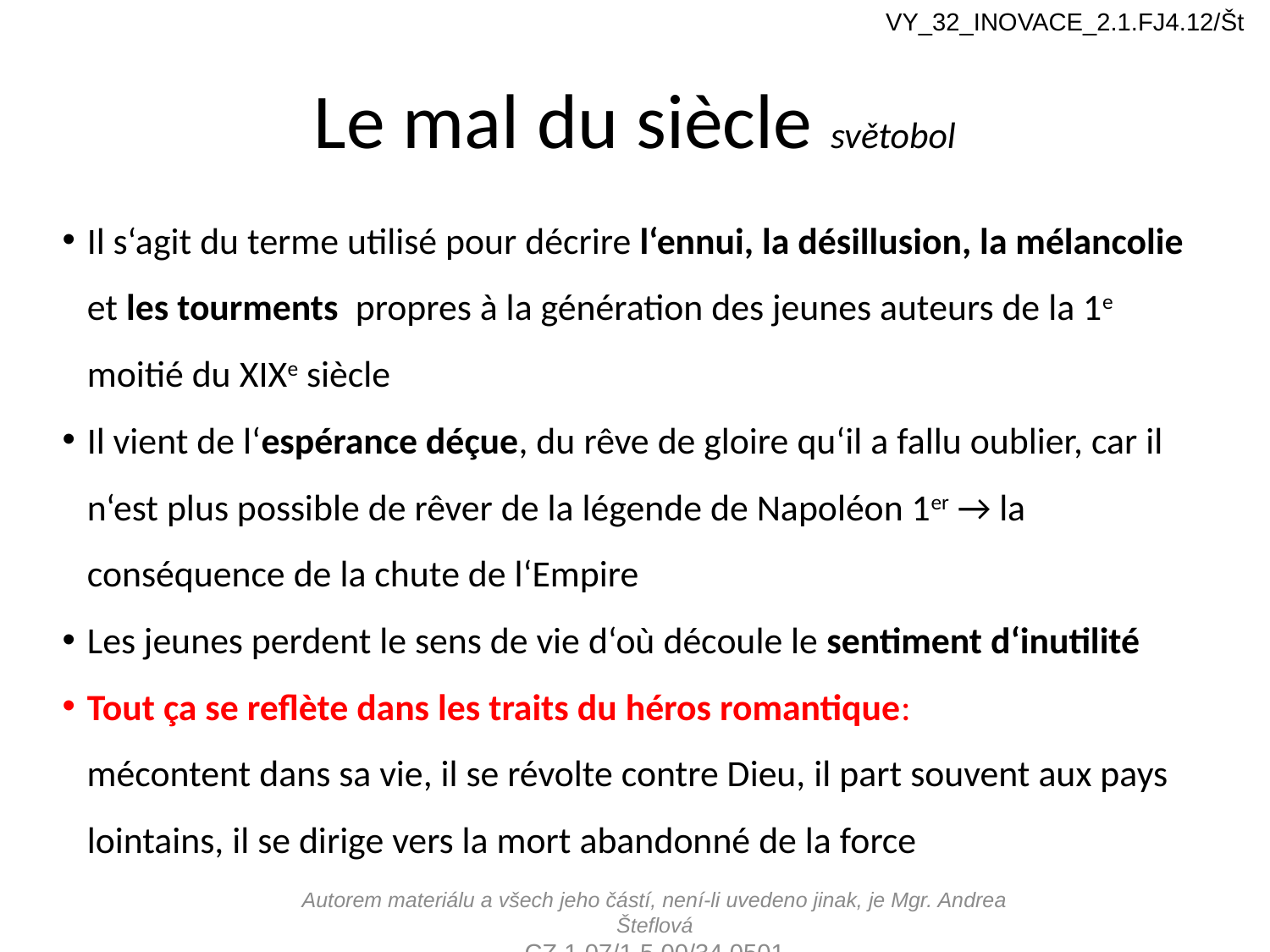

VY_32_INOVACE_2.1.FJ4.12/Št
# Le mal du siècle světobol
Il s‘agit du terme utilisé pour décrire l‘ennui, la désillusion, la mélancolie et les tourments  propres à la génération des jeunes auteurs de la 1e moitié du XIXe siècle
Il vient de l‘espérance déçue, du rêve de gloire qu‘il a fallu oublier, car il n‘est plus possible de rêver de la légende de Napoléon 1er → la conséquence de la chute de l‘Empire
Les jeunes perdent le sens de vie d‘où découle le sentiment d‘inutilité
Tout ça se reflète dans les traits du héros romantique:
mécontent dans sa vie, il se révolte contre Dieu, il part souvent aux pays lointains, il se dirige vers la mort abandonné de la force
Autorem materiálu a všech jeho částí, není-li uvedeno jinak, je Mgr. Andrea Šteflová
CZ.1.07/1.5.00/34.0501